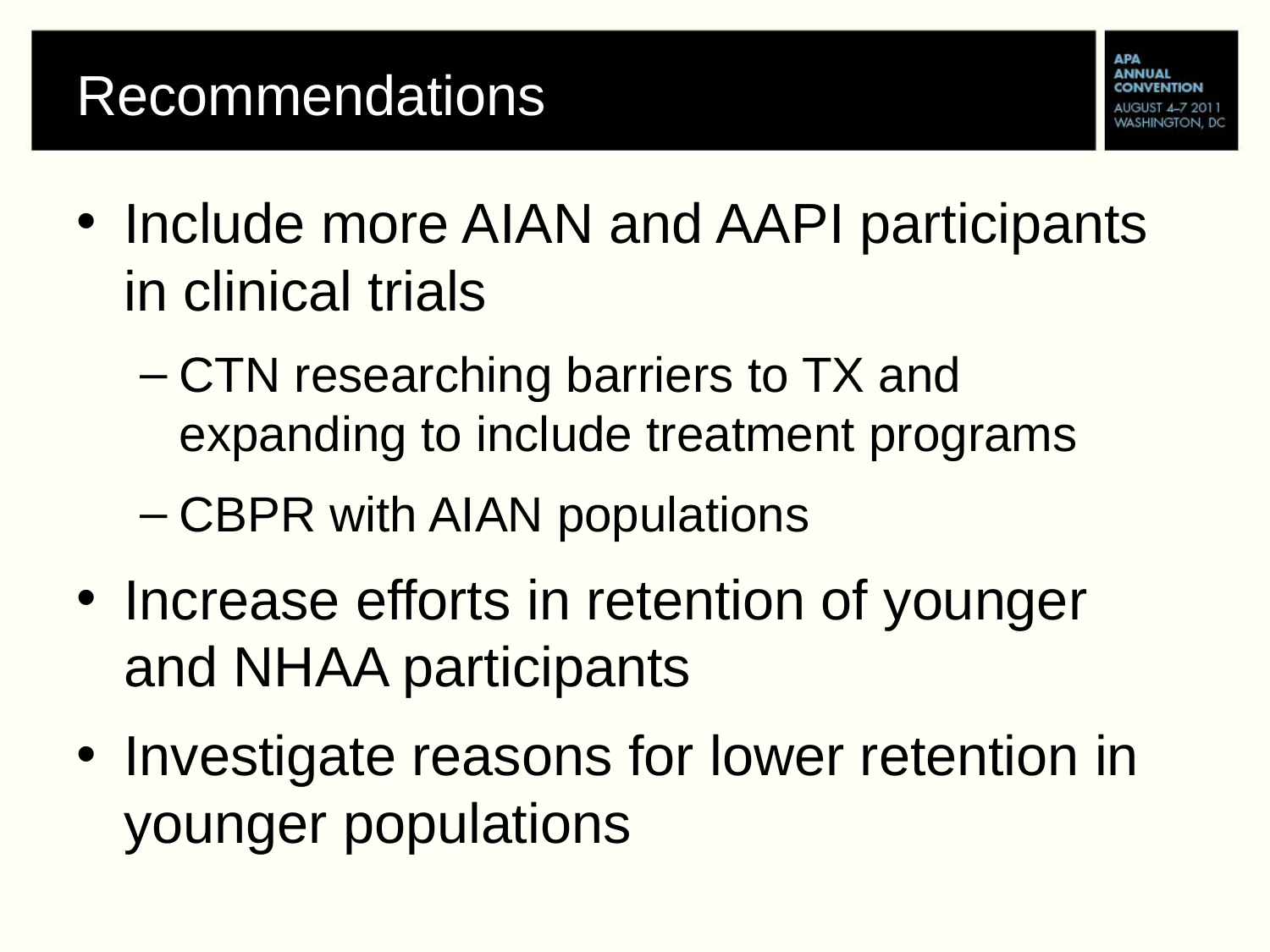

# Recommendations
Include more AIAN and AAPI participants in clinical trials
CTN researching barriers to TX and expanding to include treatment programs
CBPR with AIAN populations
Increase efforts in retention of younger and NHAA participants
Investigate reasons for lower retention in younger populations